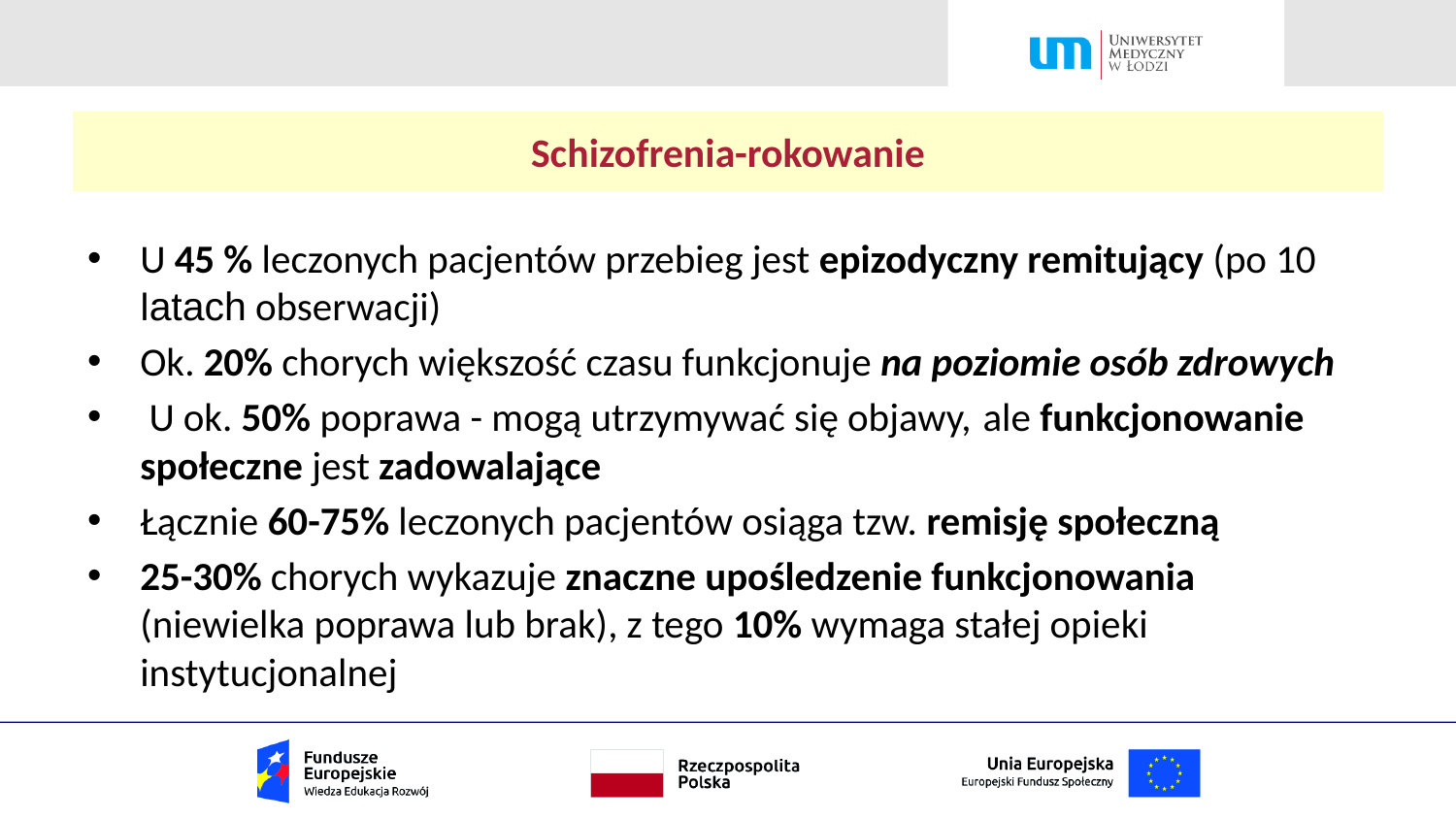

# Schizofrenia-rokowanie
U 45 % leczonych pacjentów przebieg jest epizodyczny remitujący (po 10 latach obserwacji)
Ok. 20% chorych większość czasu funkcjonuje na poziomie osób zdrowych
 U ok. 50% poprawa - mogą utrzymywać się objawy, ale funkcjonowanie społeczne jest zadowalające
Łącznie 60-75% leczonych pacjentów osiąga tzw. remisję społeczną
25-30% chorych wykazuje znaczne upośledzenie funkcjonowania (niewielka poprawa lub brak), z tego 10% wymaga stałej opieki instytucjonalnej